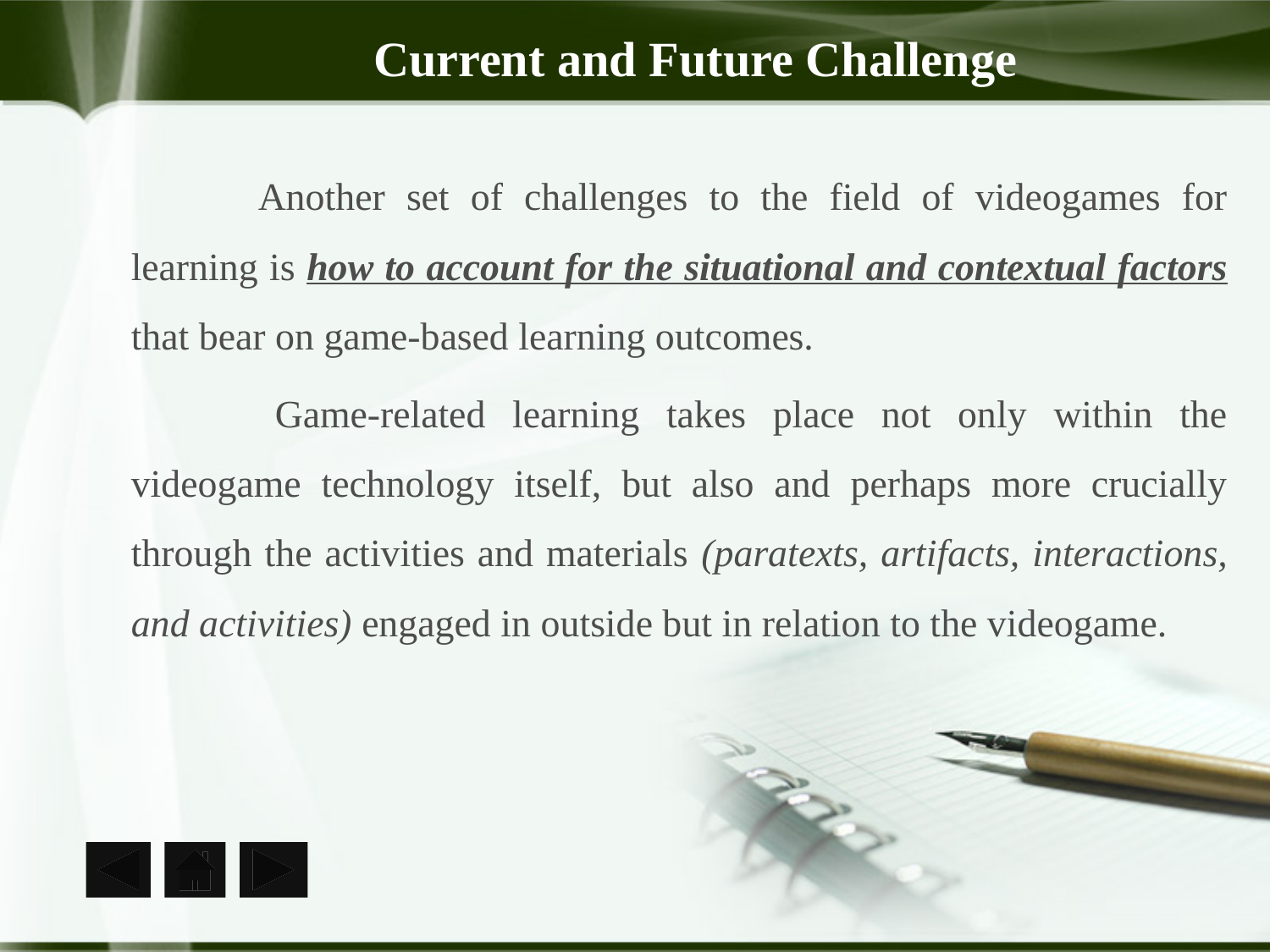

# Current and Future Challenge
	Another set of challenges to the field of videogames for learning is how to account for the situational and contextual factors that bear on game-based learning outcomes.
 	Game-related learning takes place not only within the videogame technology itself, but also and perhaps more crucially through the activities and materials (paratexts, artifacts, interactions, and activities) engaged in outside but in relation to the videogame.